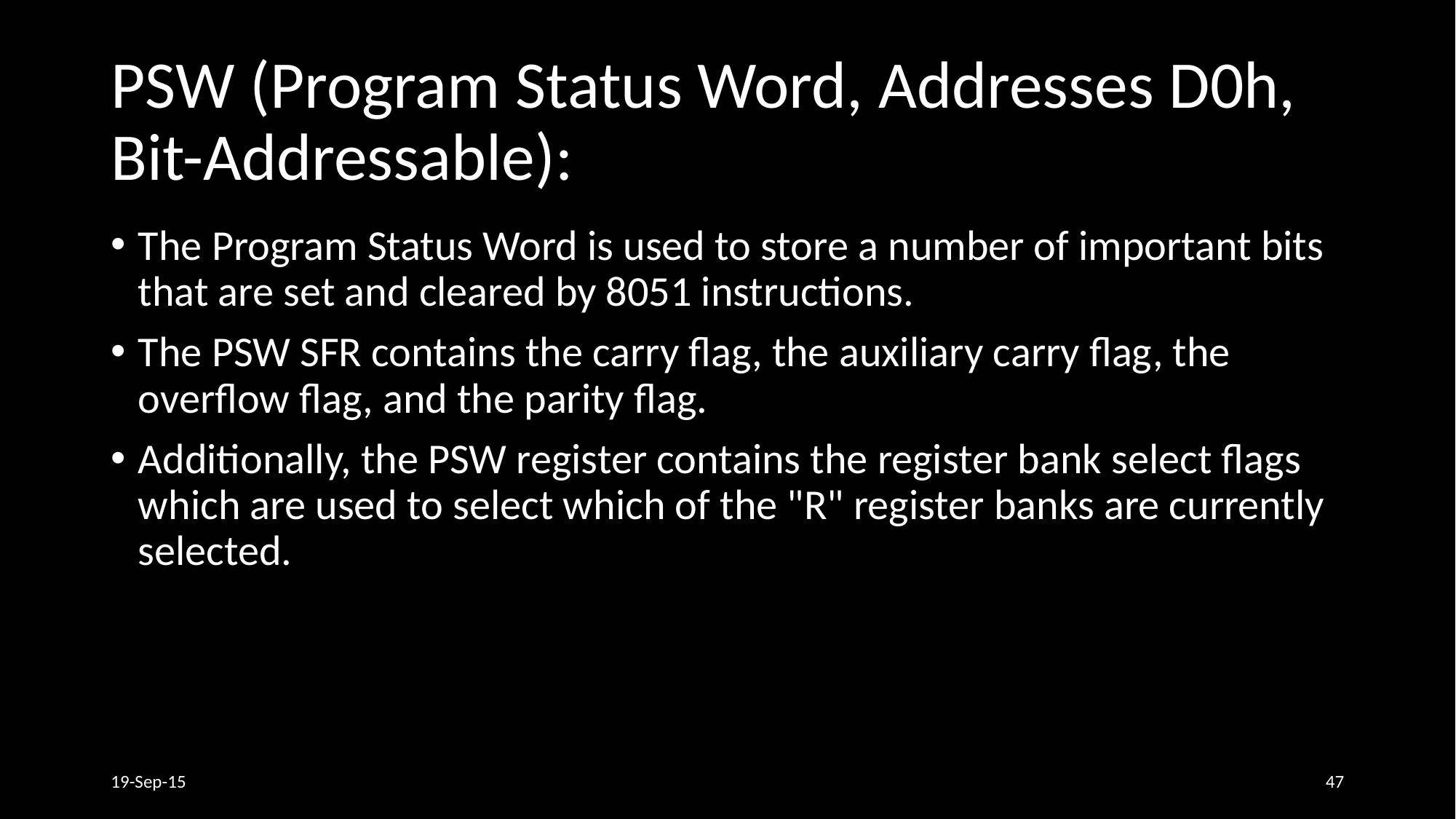

# PSW (Program Status Word, Addresses D0h, Bit-Addressable):
The Program Status Word is used to store a number of important bits that are set and cleared by 8051 instructions.
The PSW SFR contains the carry flag, the auxiliary carry flag, the overflow flag, and the parity flag.
Additionally, the PSW register contains the register bank select flags which are used to select which of the "R" register banks are currently selected.

19-Sep-15
47